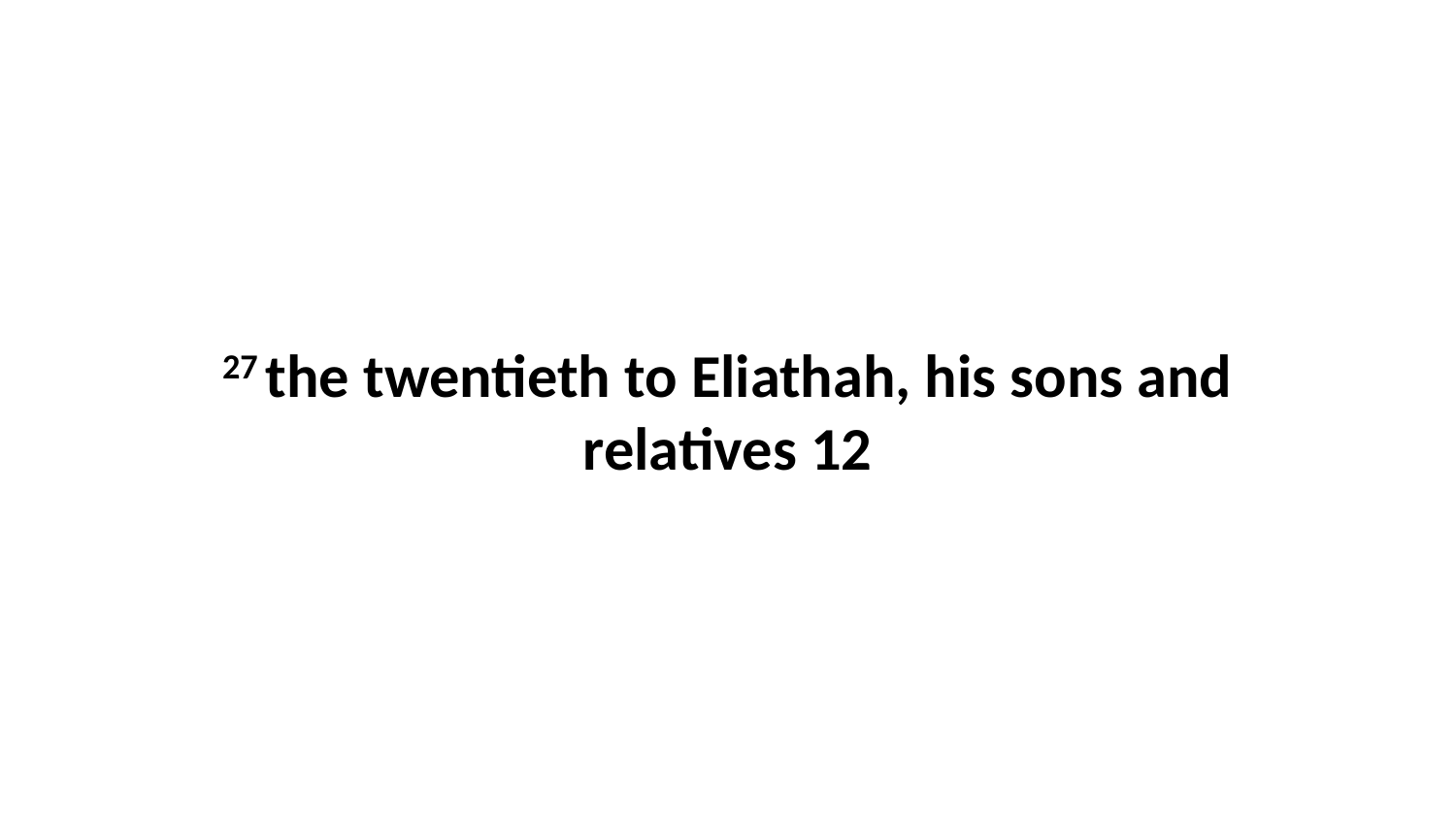

27 the twentieth to Eliathah, his sons and relatives 12